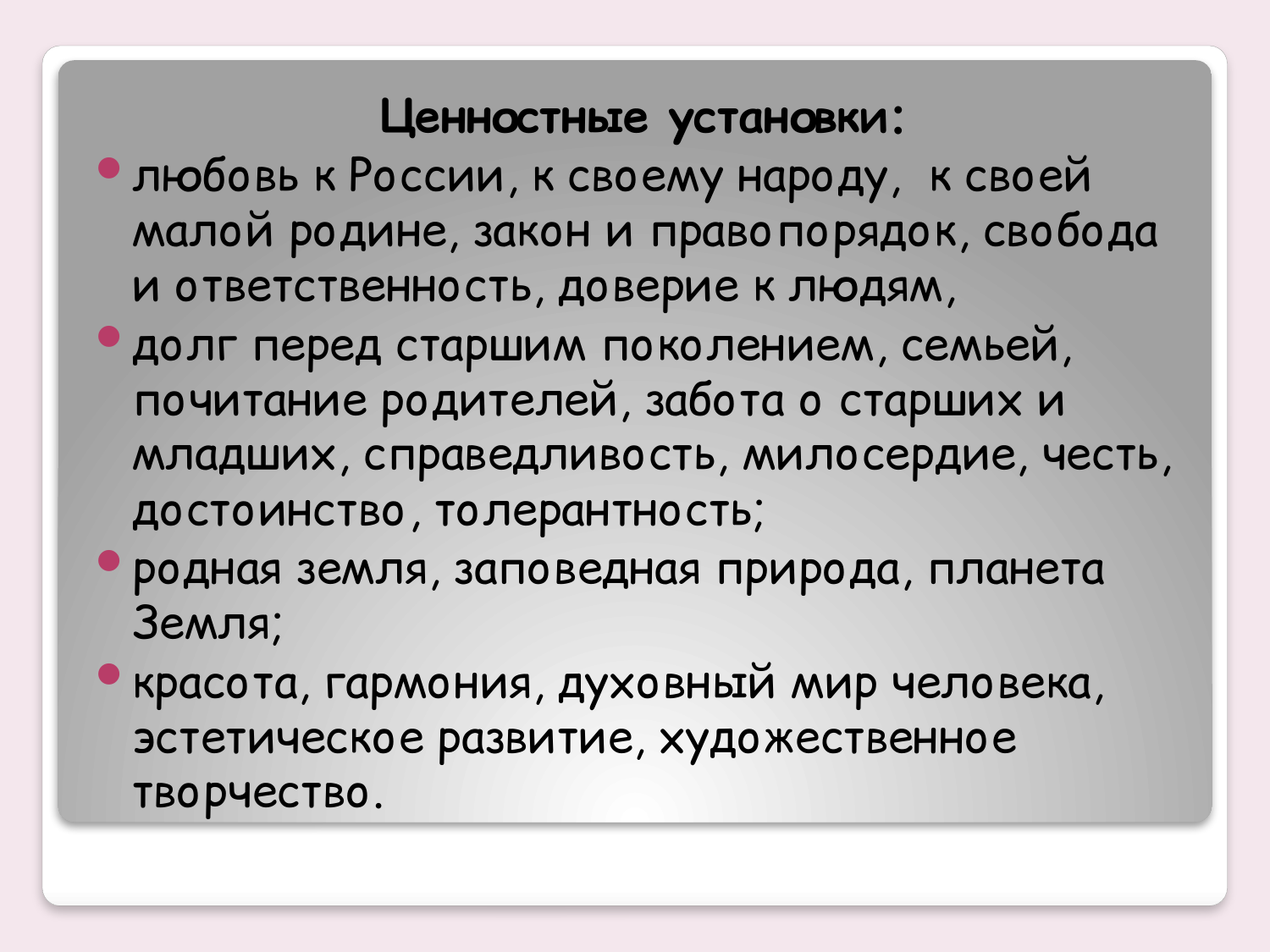

Ценностные установки:
любовь к России, к своему народу,  к своей малой родине, закон и правопорядок, свобода и ответственность, доверие к людям,
долг перед старшим поколением, семьей, почитание родителей, забота о старших и младших, справедливость, милосердие, честь, достоинство, толерантность;
родная земля, заповедная природа, планета Земля;
красота, гармония, духовный мир человека, эстетическое развитие, художественное творчество.

#